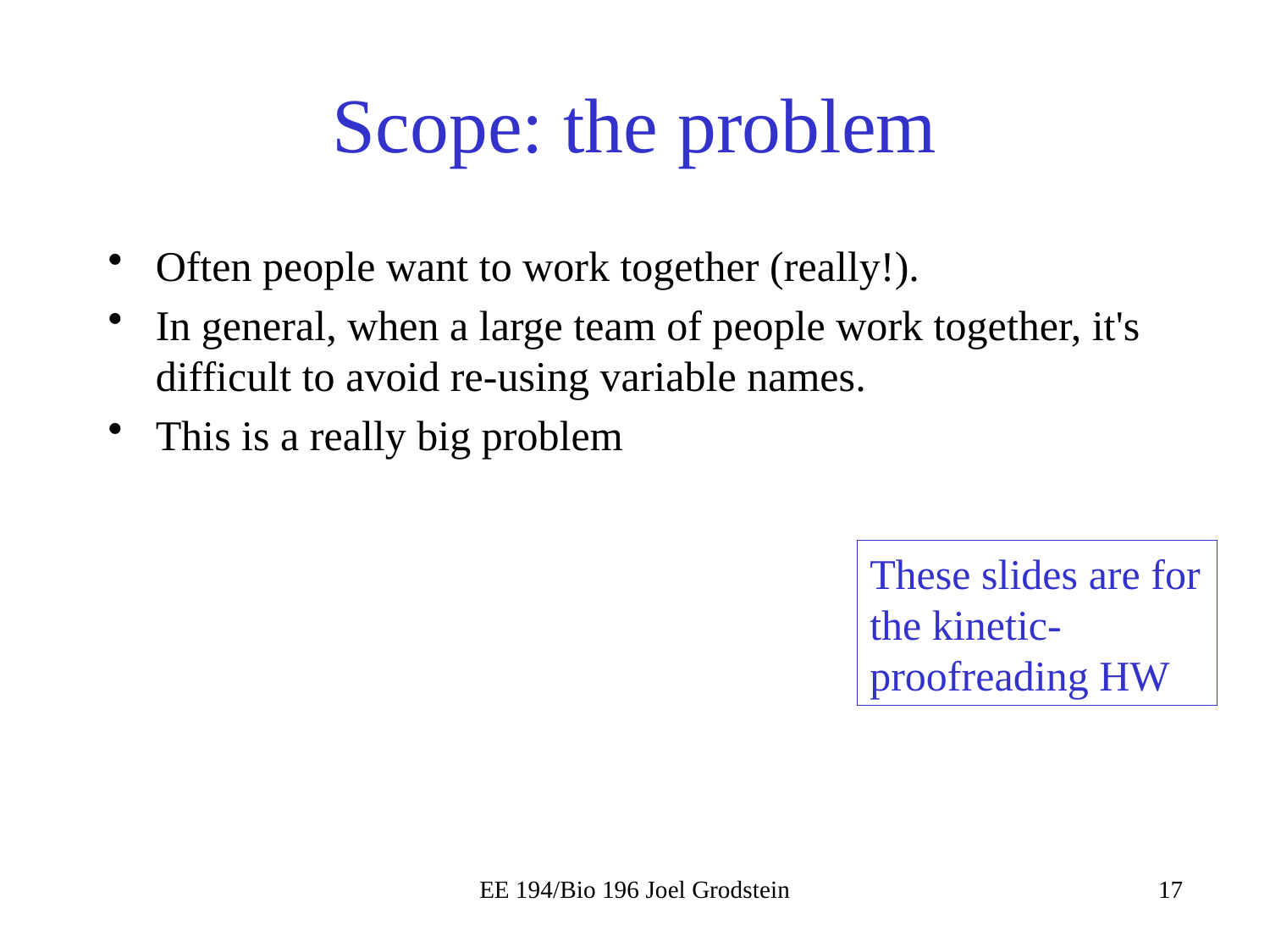

# Scope: the problem
Often people want to work together (really!).
In general, when a large team of people work together, it's difficult to avoid re-using variable names.
This is a really big problem
These slides are for the kinetic-proofreading HW
EE 194/Bio 196 Joel Grodstein